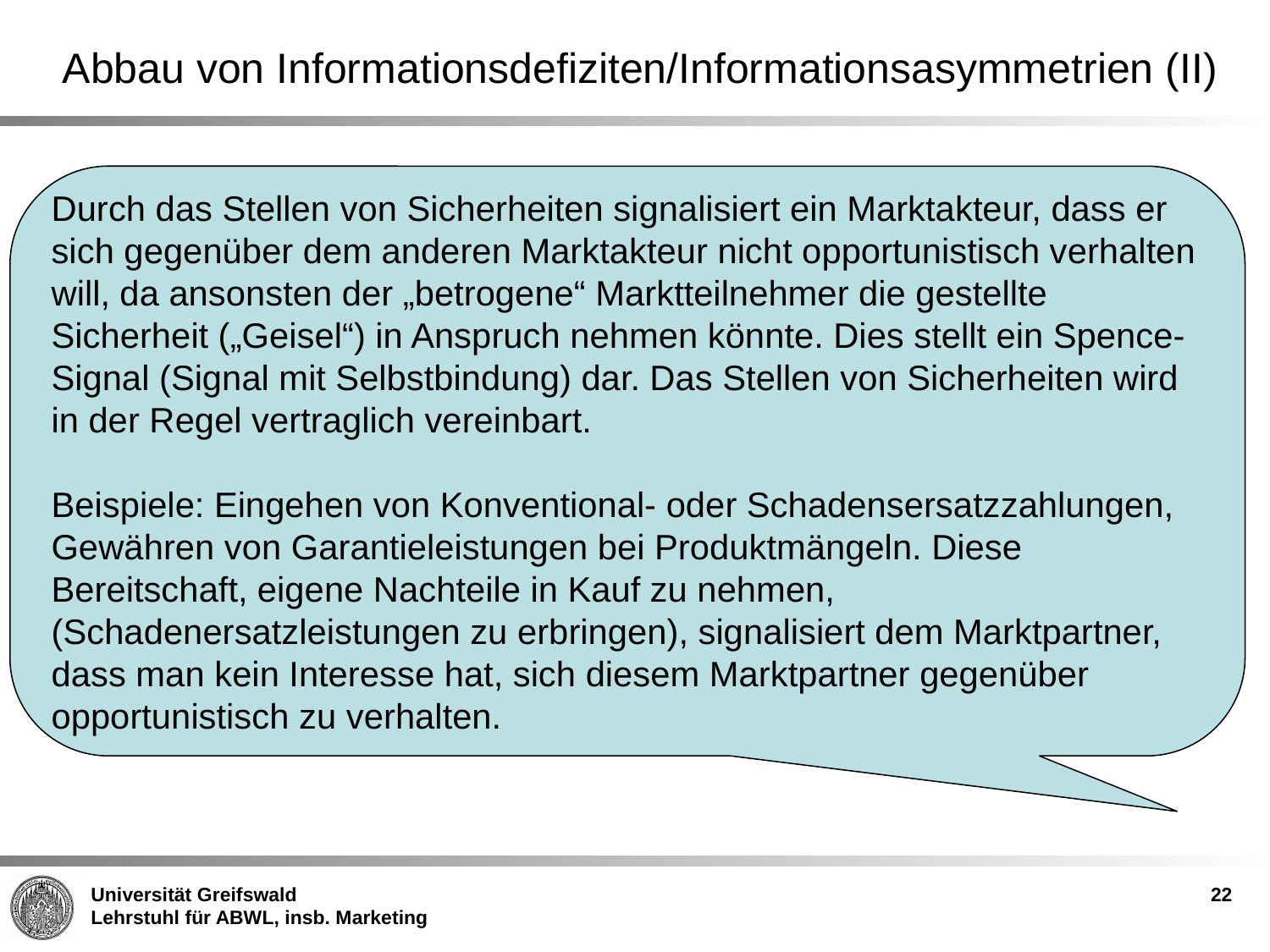

# Abbau von Informationsdefiziten/Informationsasymmetrien (II)
Durch das Stellen von Sicherheiten signalisiert ein Marktakteur, dass er sich gegenüber dem anderen Marktakteur nicht opportunistisch verhalten will, da ansonsten der „betrogene“ Marktteilnehmer die gestellte Sicherheit („Geisel“) in Anspruch nehmen könnte. Dies stellt ein Spence-Signal (Signal mit Selbstbindung) dar. Das Stellen von Sicherheiten wird in der Regel vertraglich vereinbart.

Beispiele: Eingehen von Konventional- oder Schadensersatzzahlungen, Gewähren von Garantieleistungen bei Produktmängeln. Diese Bereitschaft, eigene Nachteile in Kauf zu nehmen, (Schadenersatzleistungen zu erbringen), signalisiert dem Marktpartner, dass man kein Interesse hat, sich diesem Marktpartner gegenüber opportunistisch zu verhalten.
22